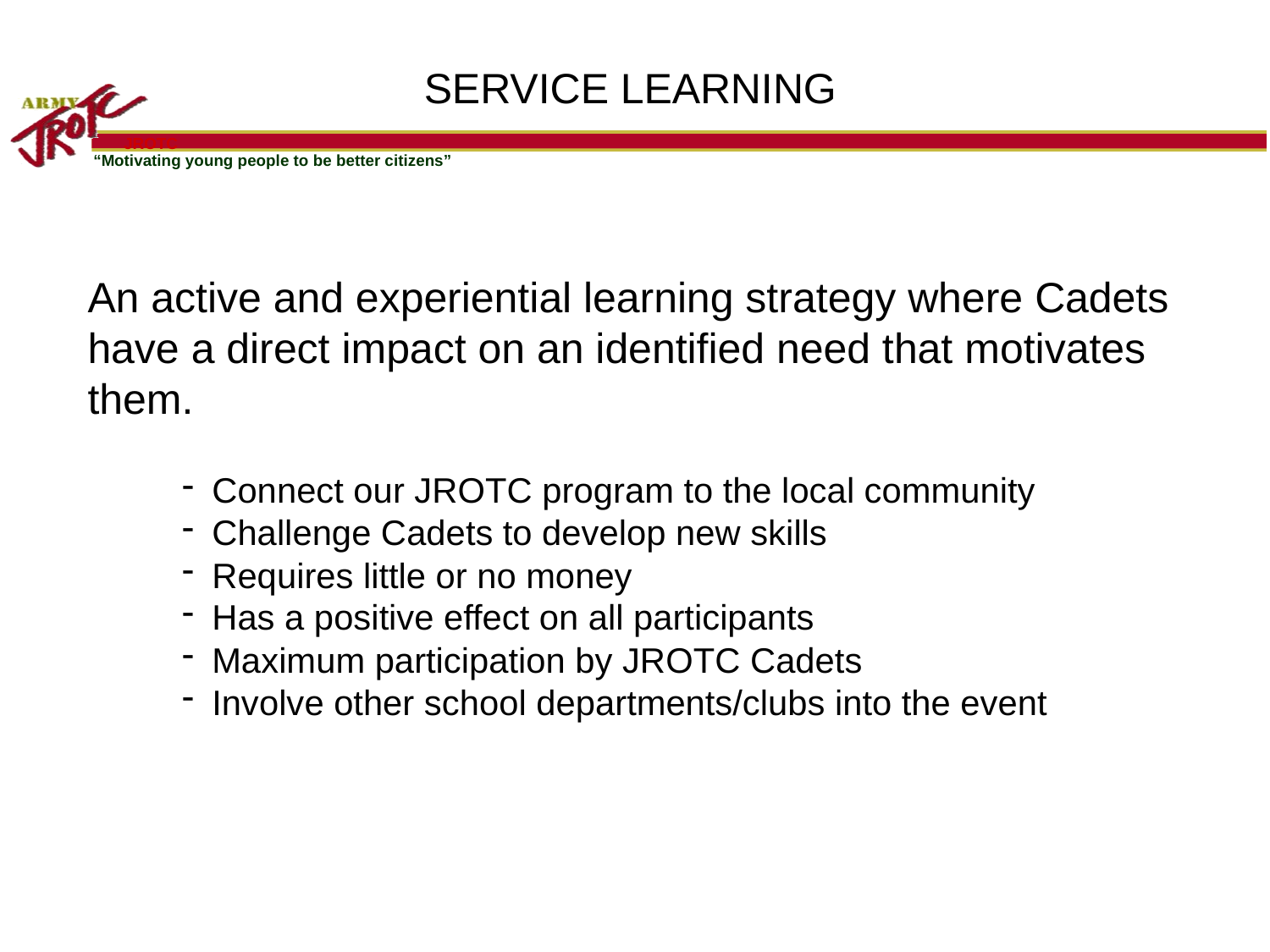

SERVICE LEARNING
JROTC
An active and experiential learning strategy where Cadets
have a direct impact on an identified need that motivates
them.
Connect our JROTC program to the local community
Challenge Cadets to develop new skills
Requires little or no money
Has a positive effect on all participants
Maximum participation by JROTC Cadets
Involve other school departments/clubs into the event